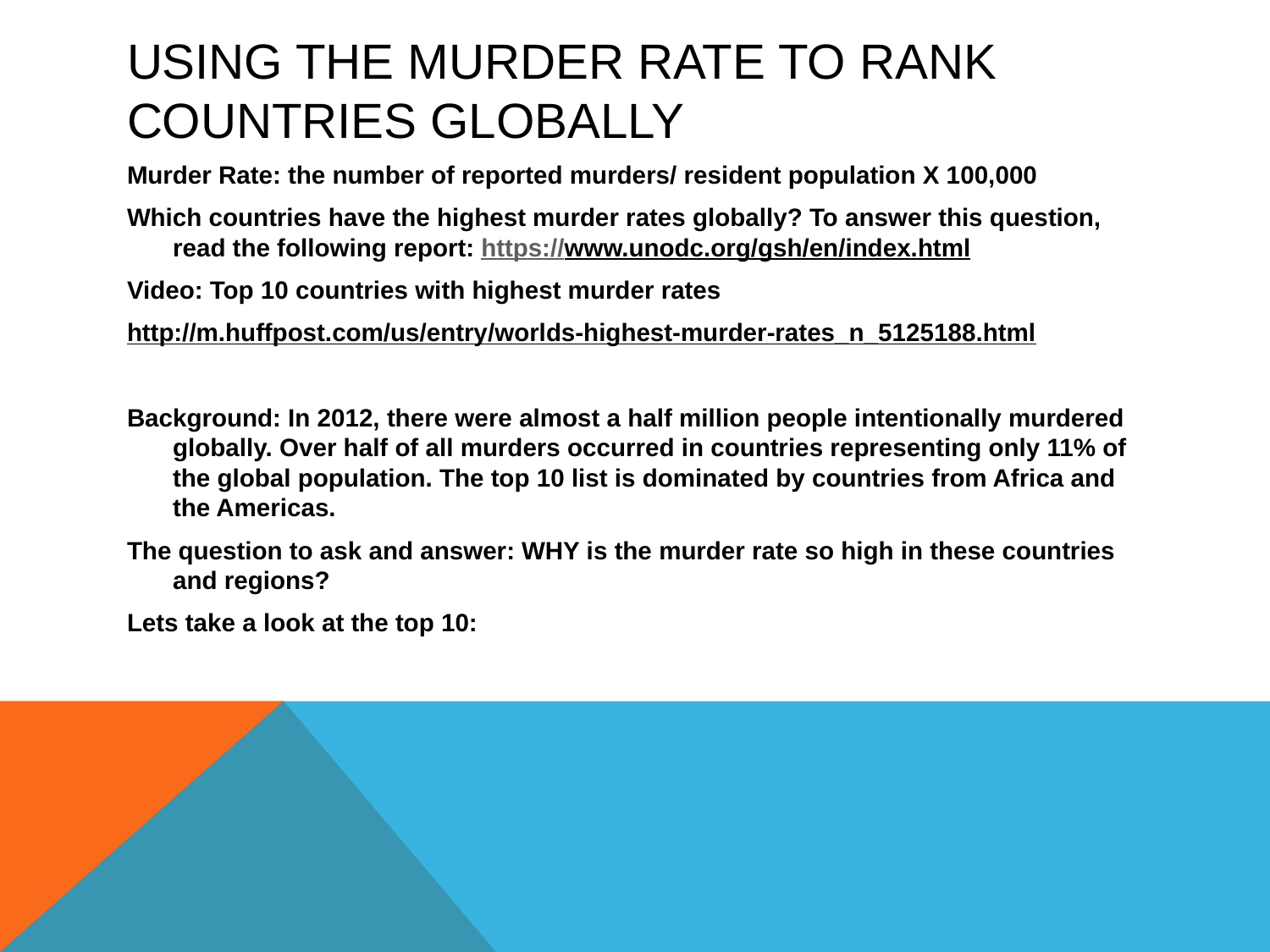

# Using the Murder Rate to Rank Countries Globally
Murder Rate: the number of reported murders/ resident population X 100,000
Which countries have the highest murder rates globally? To answer this question, read the following report: https://www.unodc.org/gsh/en/index.html
Video: Top 10 countries with highest murder rates
http://m.huffpost.com/us/entry/worlds-highest-murder-rates_n_5125188.html

Background: In 2012, there were almost a half million people intentionally murdered globally. Over half of all murders occurred in countries representing only 11% of the global population. The top 10 list is dominated by countries from Africa and the Americas.
The question to ask and answer: WHY is the murder rate so high in these countries and regions?
Lets take a look at the top 10: